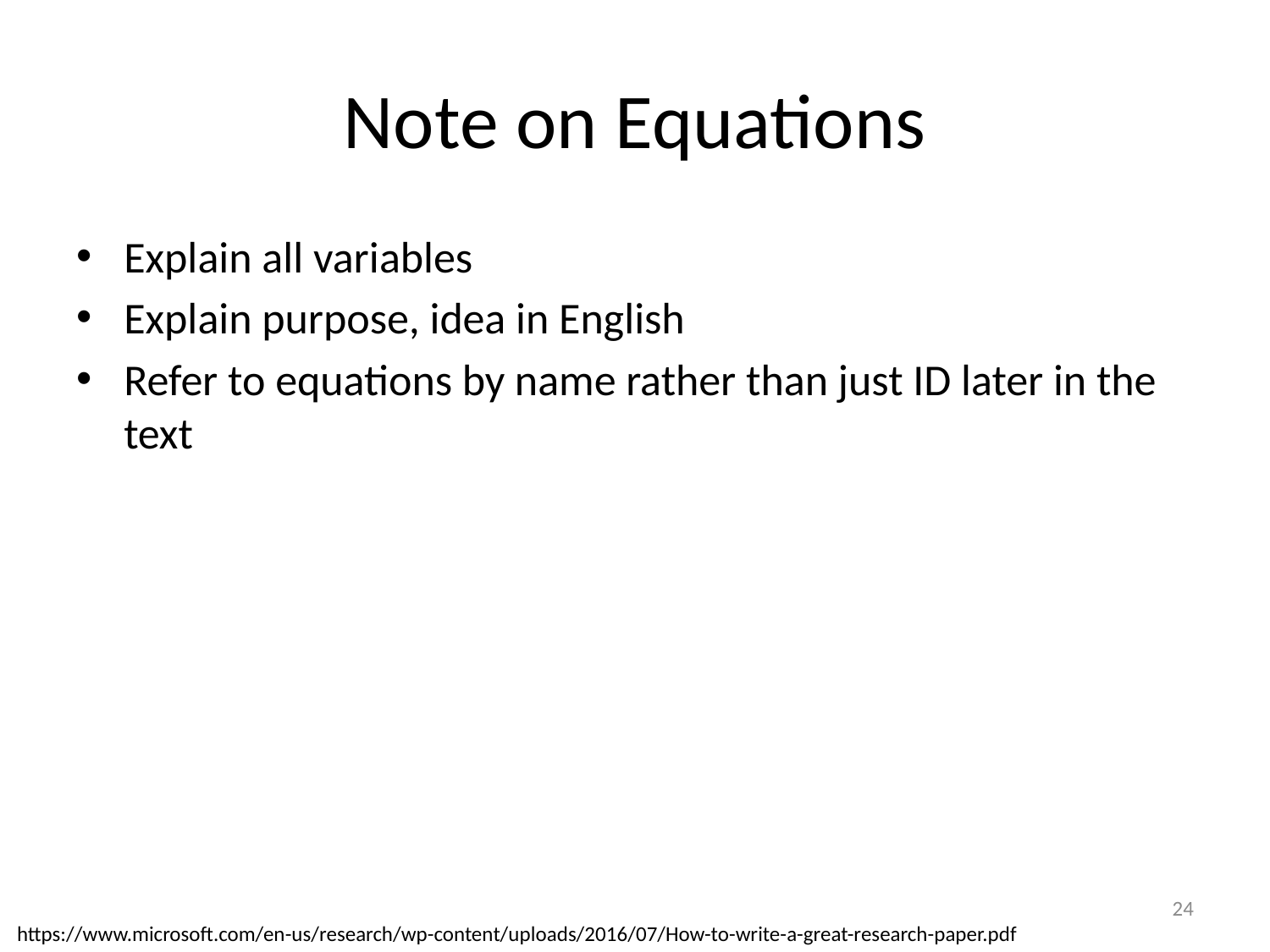

# Note on Equations
Explain all variables
Explain purpose, idea in English
Refer to equations by name rather than just ID later in the text
24
https://www.microsoft.com/en-us/research/wp-content/uploads/2016/07/How-to-write-a-great-research-paper.pdf